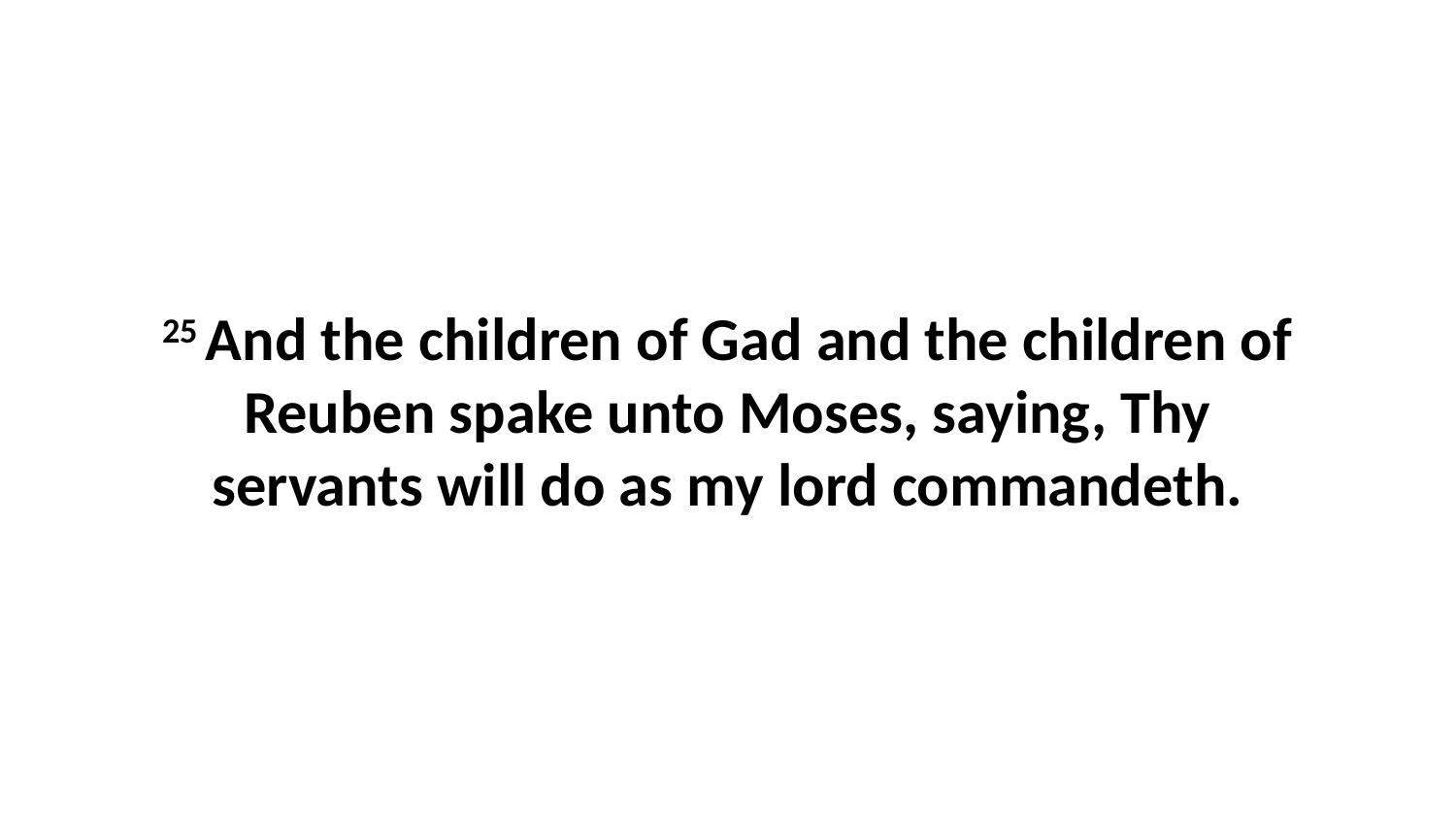

25 And the children of Gad and the children of Reuben spake unto Moses, saying, Thy servants will do as my lord commandeth.